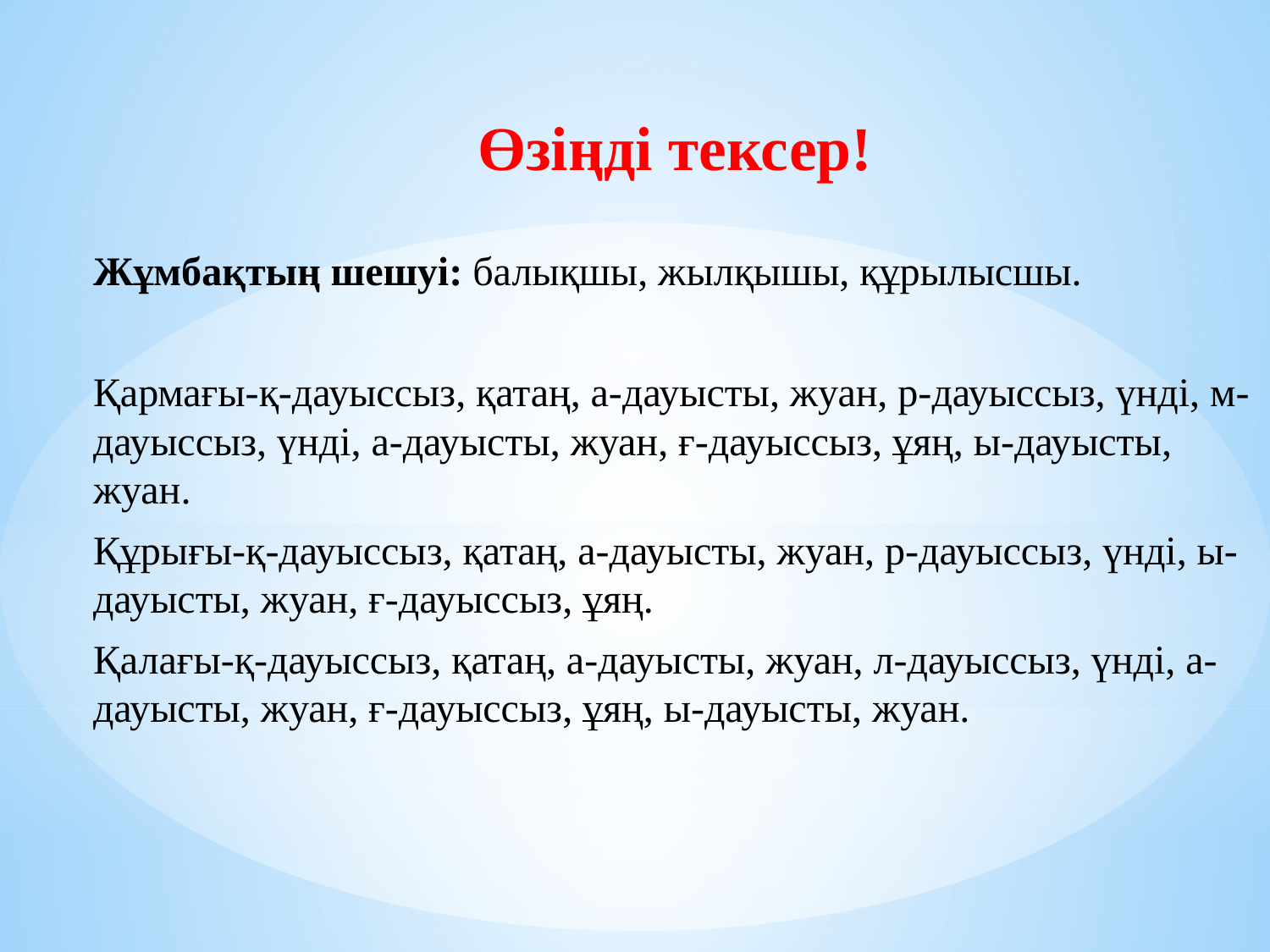

Өзіңді тексер!

Жұмбақтың шешуі: балықшы, жылқышы, құрылысшы.

Қармағы-қ-дауыссыз, қатаң, а-дауысты, жуан, р-дауыссыз, үнді, м-дауыссыз, үнді, а-дауысты, жуан, ғ-дауыссыз, ұяң, ы-дауысты, жуан.
Құрығы-қ-дауыссыз, қатаң, а-дауысты, жуан, р-дауыссыз, үнді, ы-дауысты, жуан, ғ-дауыссыз, ұяң.
Қалағы-қ-дауыссыз, қатаң, а-дауысты, жуан, л-дауыссыз, үнді, а-дауысты, жуан, ғ-дауыссыз, ұяң, ы-дауысты, жуан.